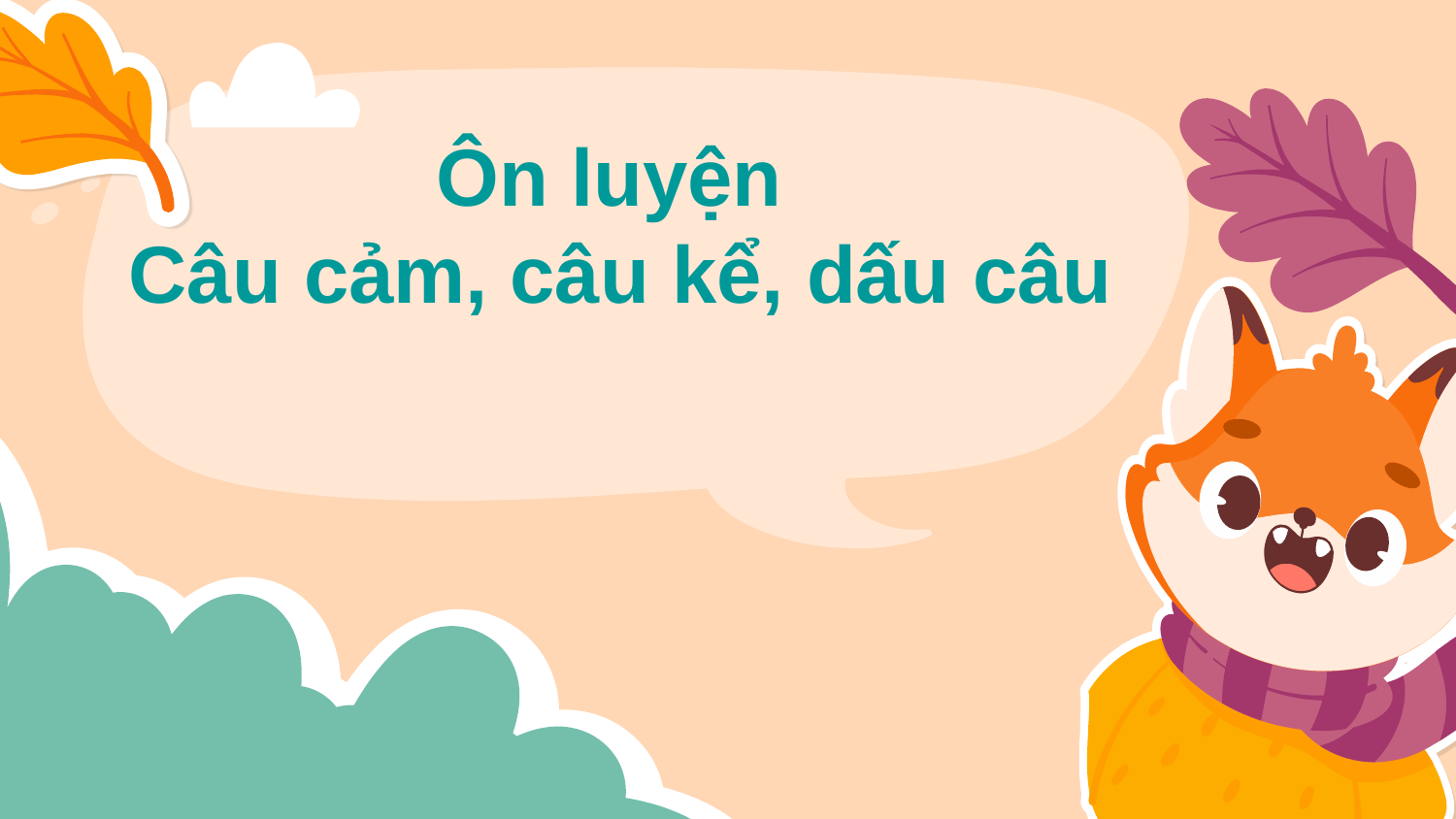

Ôn luyện
Câu cảm, câu kể, dấu câu